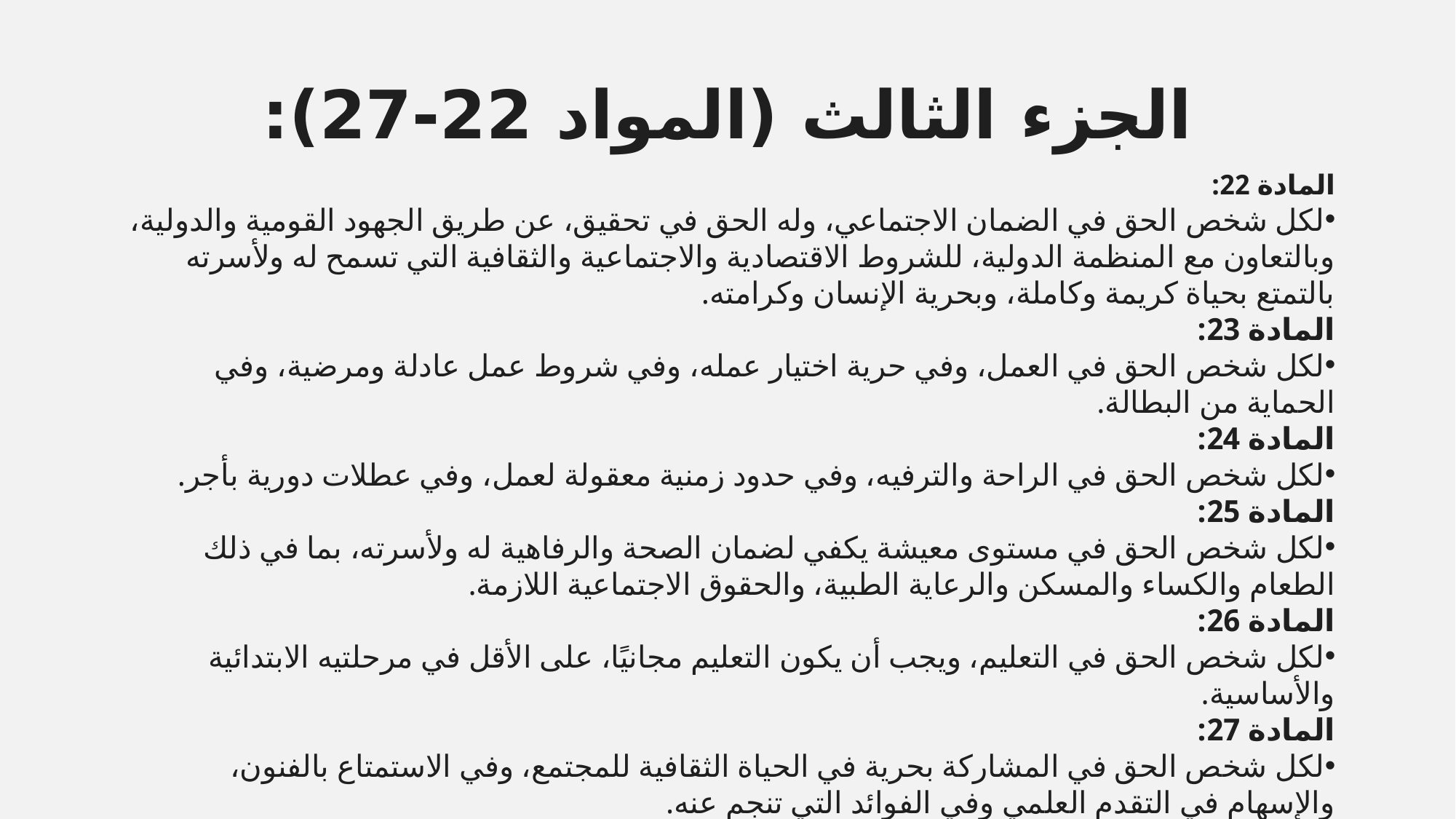

# الجزء الثالث (المواد 22-27):
المادة 22:
لكل شخص الحق في الضمان الاجتماعي، وله الحق في تحقيق، عن طريق الجهود القومية والدولية، وبالتعاون مع المنظمة الدولية، للشروط الاقتصادية والاجتماعية والثقافية التي تسمح له ولأسرته بالتمتع بحياة كريمة وكاملة، وبحرية الإنسان وكرامته.
المادة 23:
لكل شخص الحق في العمل، وفي حرية اختيار عمله، وفي شروط عمل عادلة ومرضية، وفي الحماية من البطالة.
المادة 24:
لكل شخص الحق في الراحة والترفيه، وفي حدود زمنية معقولة لعمل، وفي عطلات دورية بأجر.
المادة 25:
لكل شخص الحق في مستوى معيشة يكفي لضمان الصحة والرفاهية له ولأسرته، بما في ذلك الطعام والكساء والمسكن والرعاية الطبية، والحقوق الاجتماعية اللازمة.
المادة 26:
لكل شخص الحق في التعليم، ويجب أن يكون التعليم مجانيًا، على الأقل في مرحلتيه الابتدائية والأساسية.
المادة 27:
لكل شخص الحق في المشاركة بحرية في الحياة الثقافية للمجتمع، وفي الاستمتاع بالفنون، والإسهام في التقدم العلمي وفي الفوائد التي تنجم عنه.